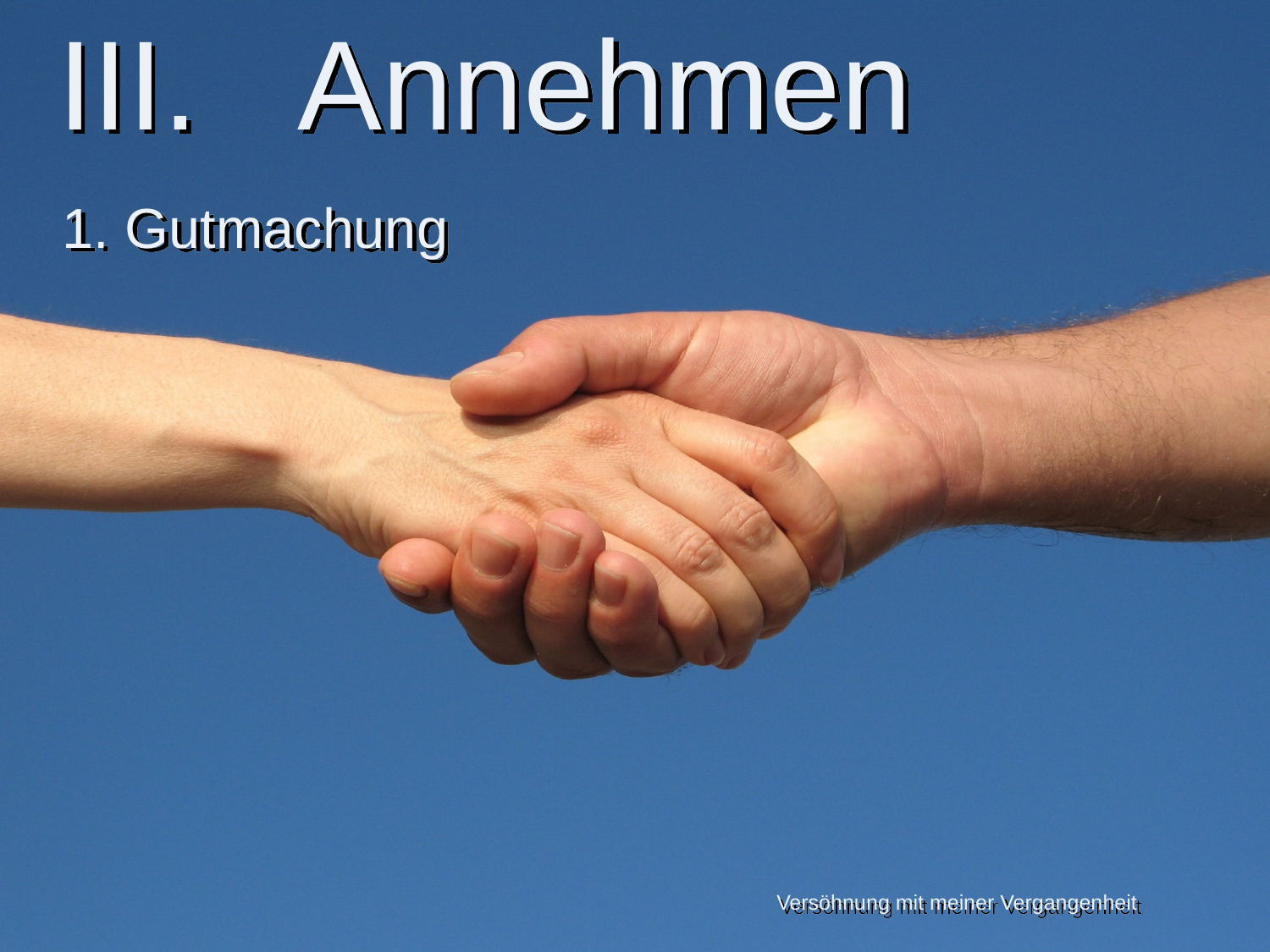

# III.   Annehmen
1. Gutmachung
Versöhnung mit meiner Vergangenheit